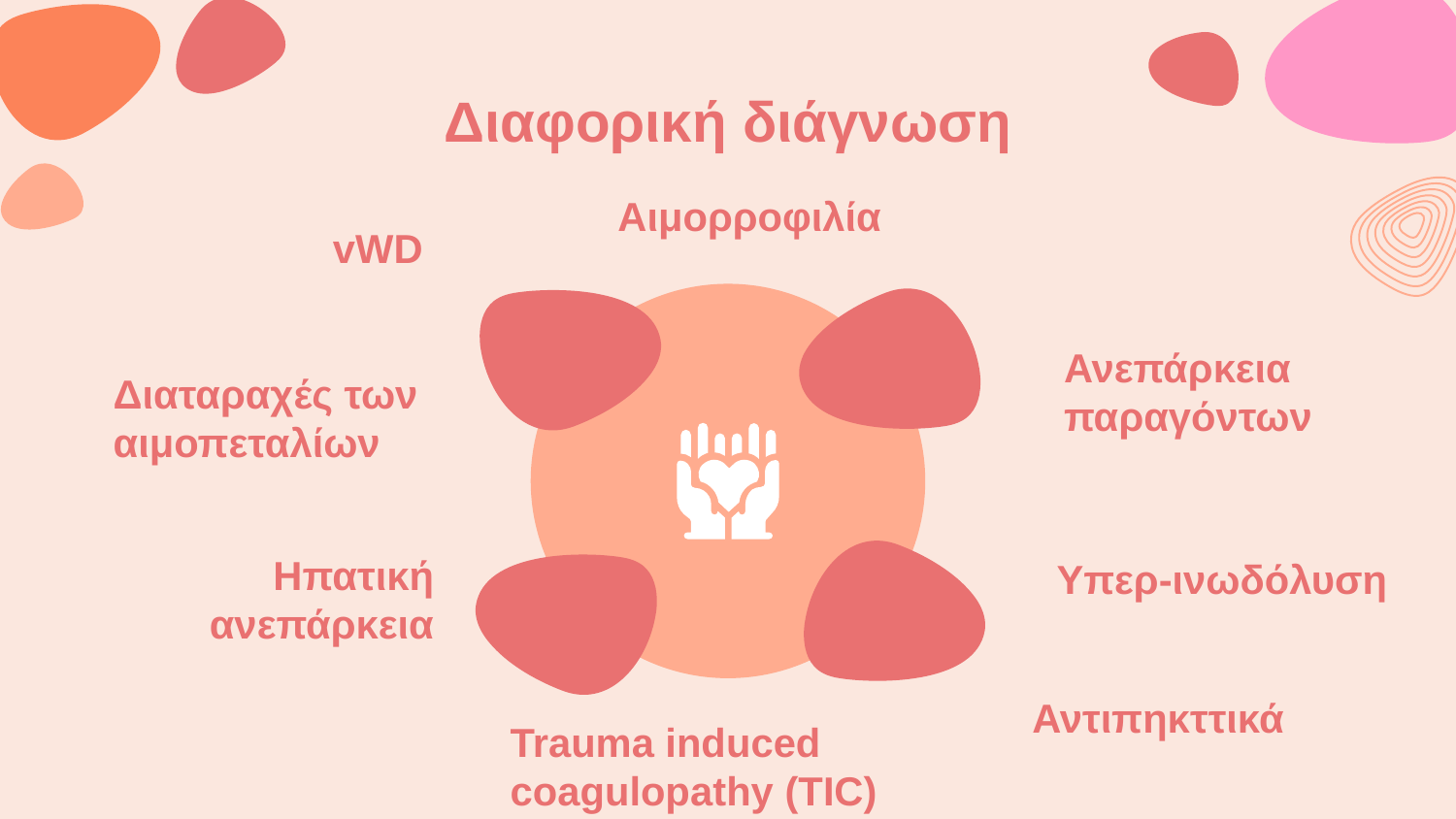

# Διαφορική διάγνωση
Αιμορροφιλία
vWD

Ανεπάρκεια παραγόντων
Διαταραχές των αιμοπεταλίων

Ηπατική ανεπάρκεια
Υπερ-ινωδόλυση

Αντιπηκττικά
Trauma induced coagulopathy (TIC)